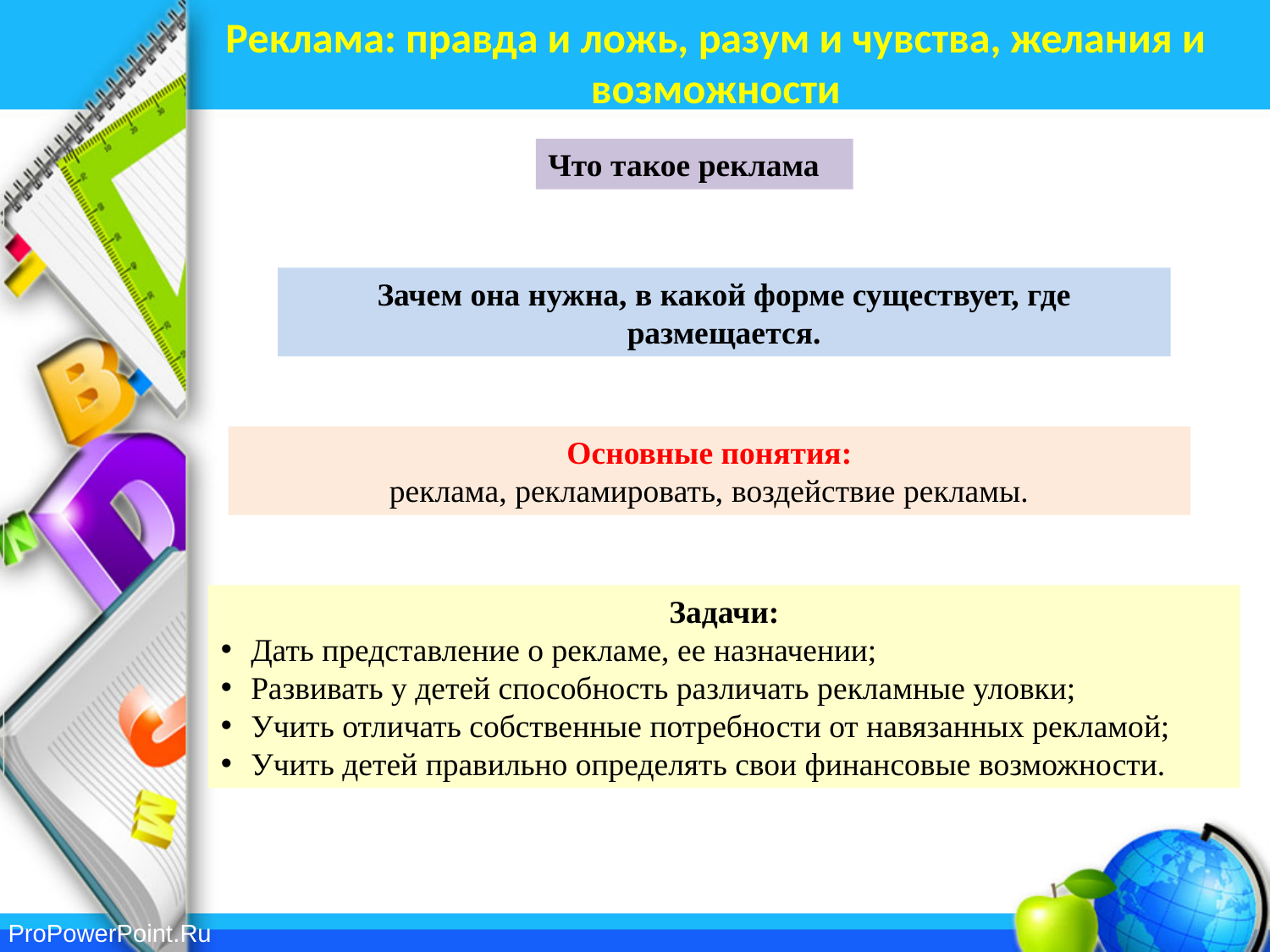

# Реклама: правда и ложь, разум и чувства, желания и возможности
Что такое реклама
Зачем она нужна, в какой форме существует, где размещается.
Основные понятия:
реклама, рекламировать, воздействие рекламы.
Задачи:
Дать представление о рекламе, ее назначении;
Развивать у детей способность различать рекламные уловки;
Учить отличать собственные потребности от навязанных рекламой;
Учить детей правильно определять свои финансовые возможности.